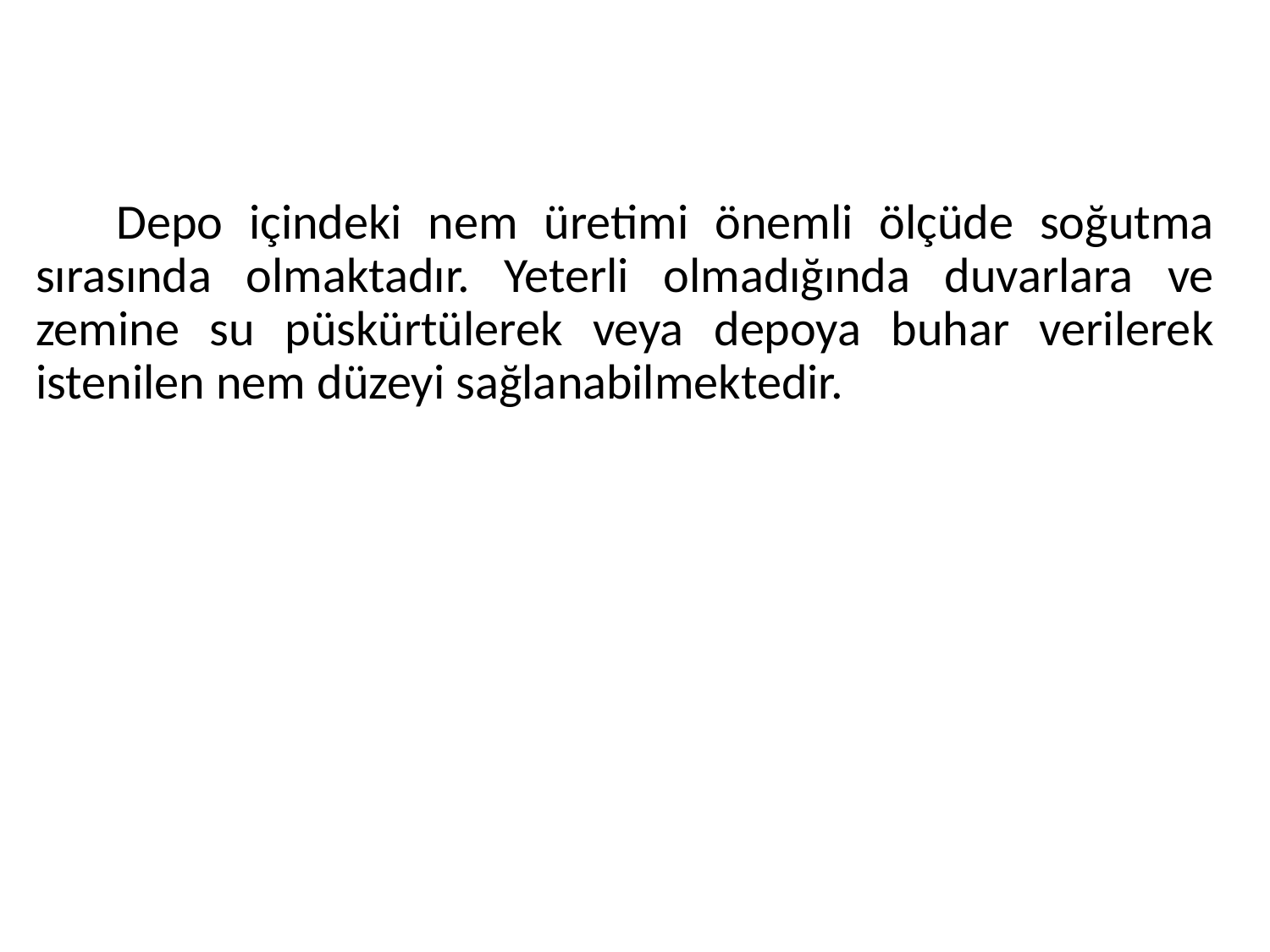

#
    Depo içindeki nem üretimi önemli ölçüde soğutma sırasında olmaktadır. Yeterli olmadığında duvarlara ve zemine su püskürtülerek veya depoya buhar verilerek istenilen nem düzeyi sağlanabilmektedir.